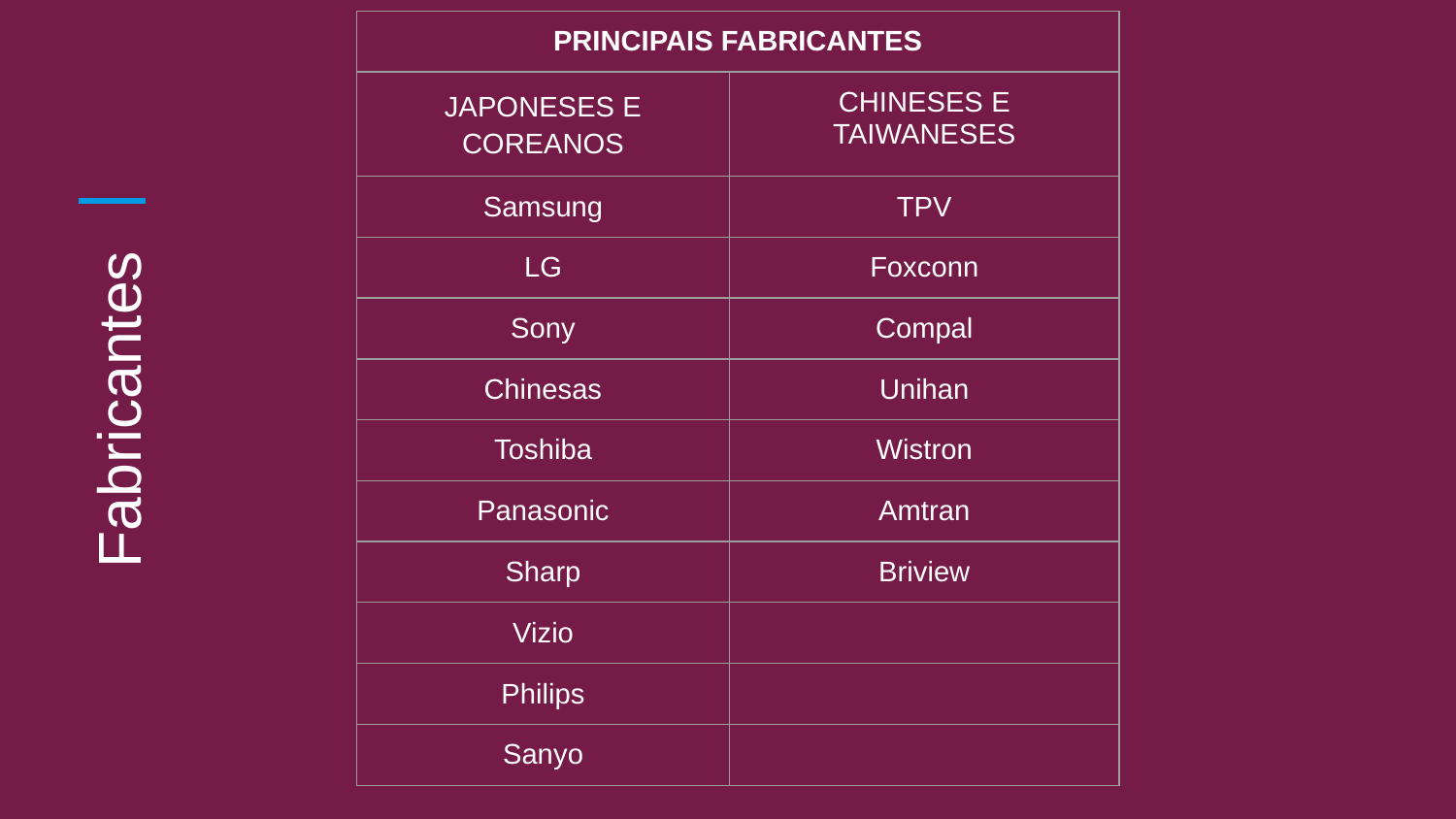

| PRINCIPAIS FABRICANTES |  |
| --- | --- |
| JAPONESES E COREANOS | CHINESES E TAIWANESES |
| Samsung | TPV |
| LG | Foxconn |
| Sony | Compal |
| Chinesas | Unihan |
| Toshiba | Wistron |
| Panasonic | Amtran |
| Sharp | Briview |
| Vizio |  |
| Philips |  |
| Sanyo |  |
# Fabricantes